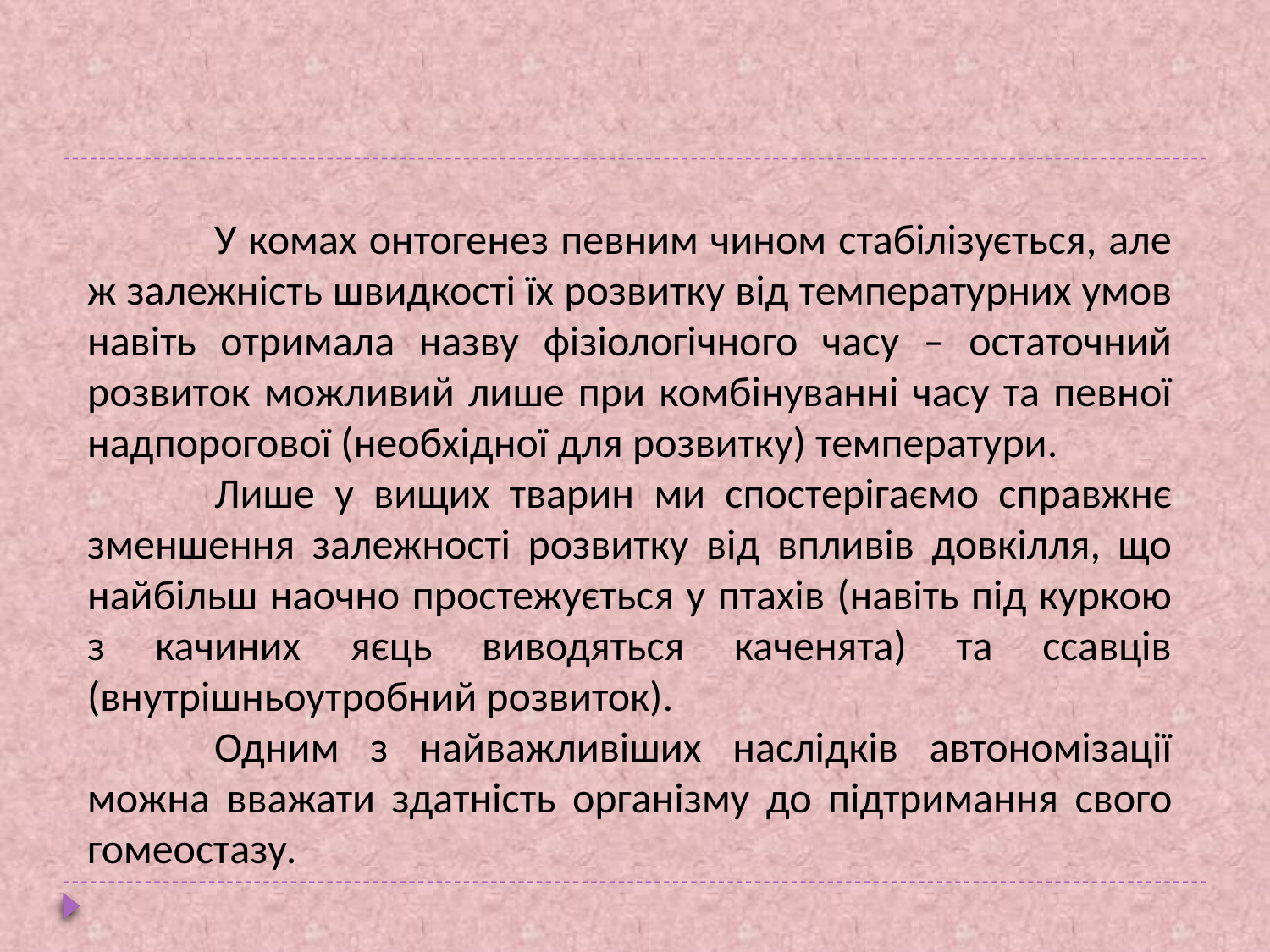

#
	У комах онтогенез певним чином стабілізується, але ж залежність швидкості їх розвитку від температурних умов навіть отримала назву фізіологічного часу – остаточний розвиток можливий лише при комбінуванні часу та певної надпорогової (необхідної для розвитку) температури.
	Лише у вищих тварин ми спостерігаємо справжнє зменшення залежності розвитку від впливів довкілля, що найбільш наочно простежується у птахів (навіть під куркою з качиних яєць виводяться каченята) та ссавців (внутрішньоутробний розвиток).
	Одним з найважливіших наслідків автономізації можна вважати здатність організму до підтримання свого гомеостазу.